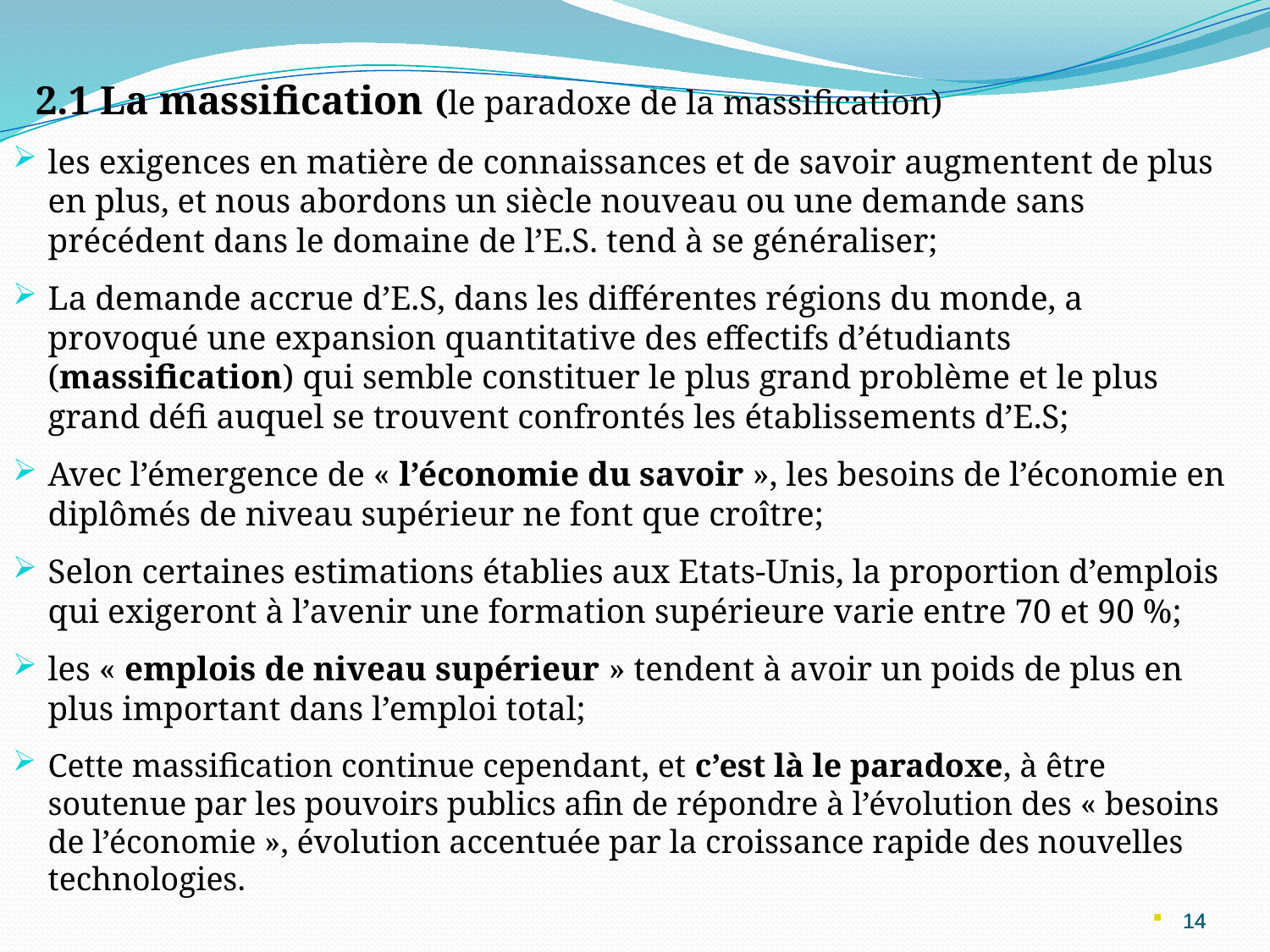

2.1 La massification  (le paradoxe de la massification)
les exigences en matière de connaissances et de savoir augmentent de plus en plus, et nous abordons un siècle nouveau ou une demande sans précédent dans le domaine de l’E.S. tend à se généraliser;
La demande accrue d’E.S, dans les différentes régions du monde, a provoqué une expansion quantitative des effectifs d’étudiants (massification) qui semble constituer le plus grand problème et le plus grand défi auquel se trouvent confrontés les établissements d’E.S;
Avec l’émergence de « l’économie du savoir », les besoins de l’économie en diplômés de niveau supérieur ne font que croître;
Selon certaines estimations établies aux Etats-Unis, la proportion d’emplois qui exigeront à l’avenir une formation supérieure varie entre 70 et 90 %;
les « emplois de niveau supérieur » tendent à avoir un poids de plus en plus important dans l’emploi total;
Cette massification continue cependant, et c’est là le paradoxe, à être soutenue par les pouvoirs publics afin de répondre à l’évolution des « besoins de l’économie », évolution accentuée par la croissance rapide des nouvelles technologies.
14
14